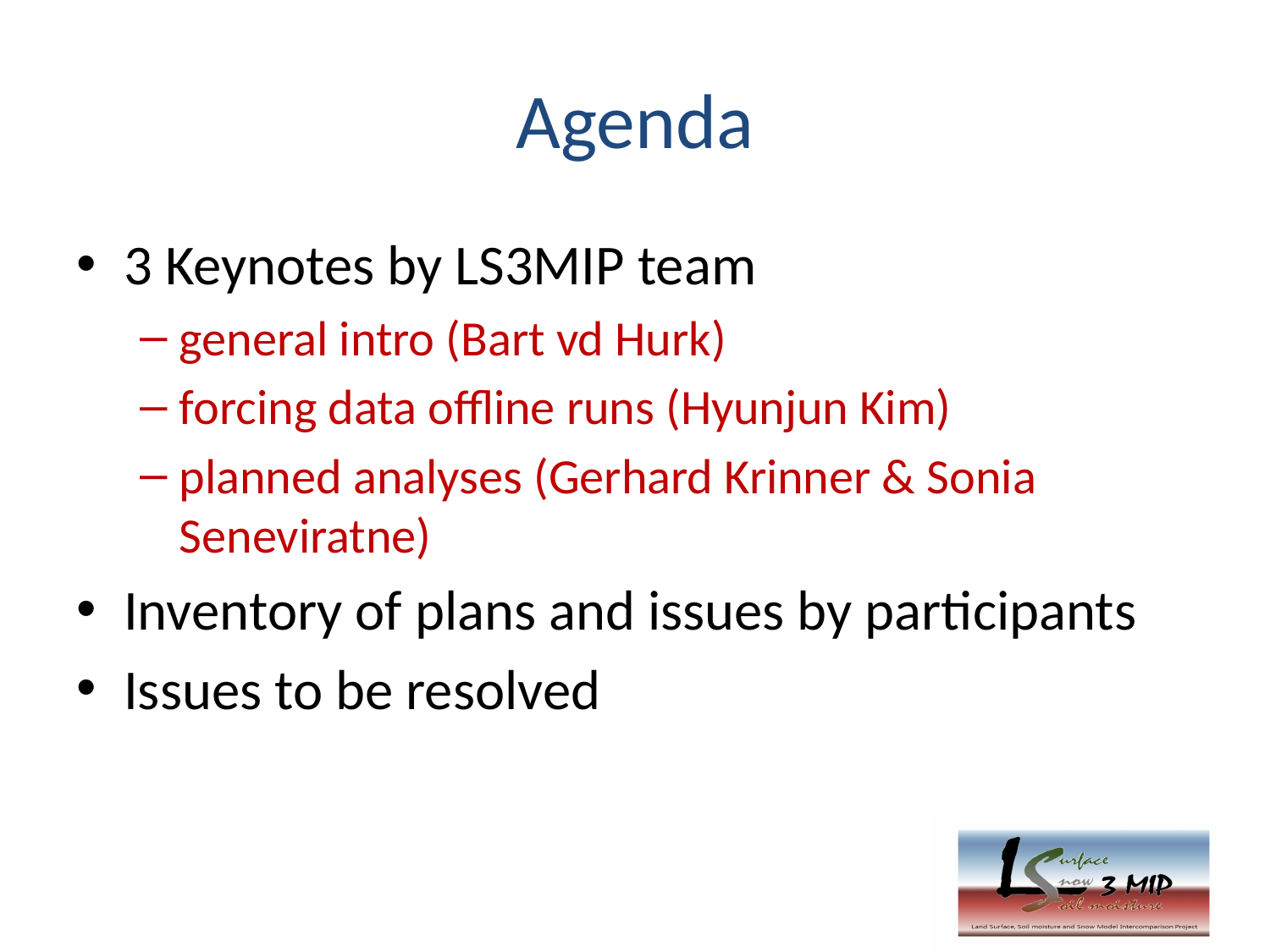

# Agenda
3 Keynotes by LS3MIP team
general intro (Bart vd Hurk)
forcing data offline runs (Hyunjun Kim)
planned analyses (Gerhard Krinner & Sonia Seneviratne)
Inventory of plans and issues by participants
Issues to be resolved